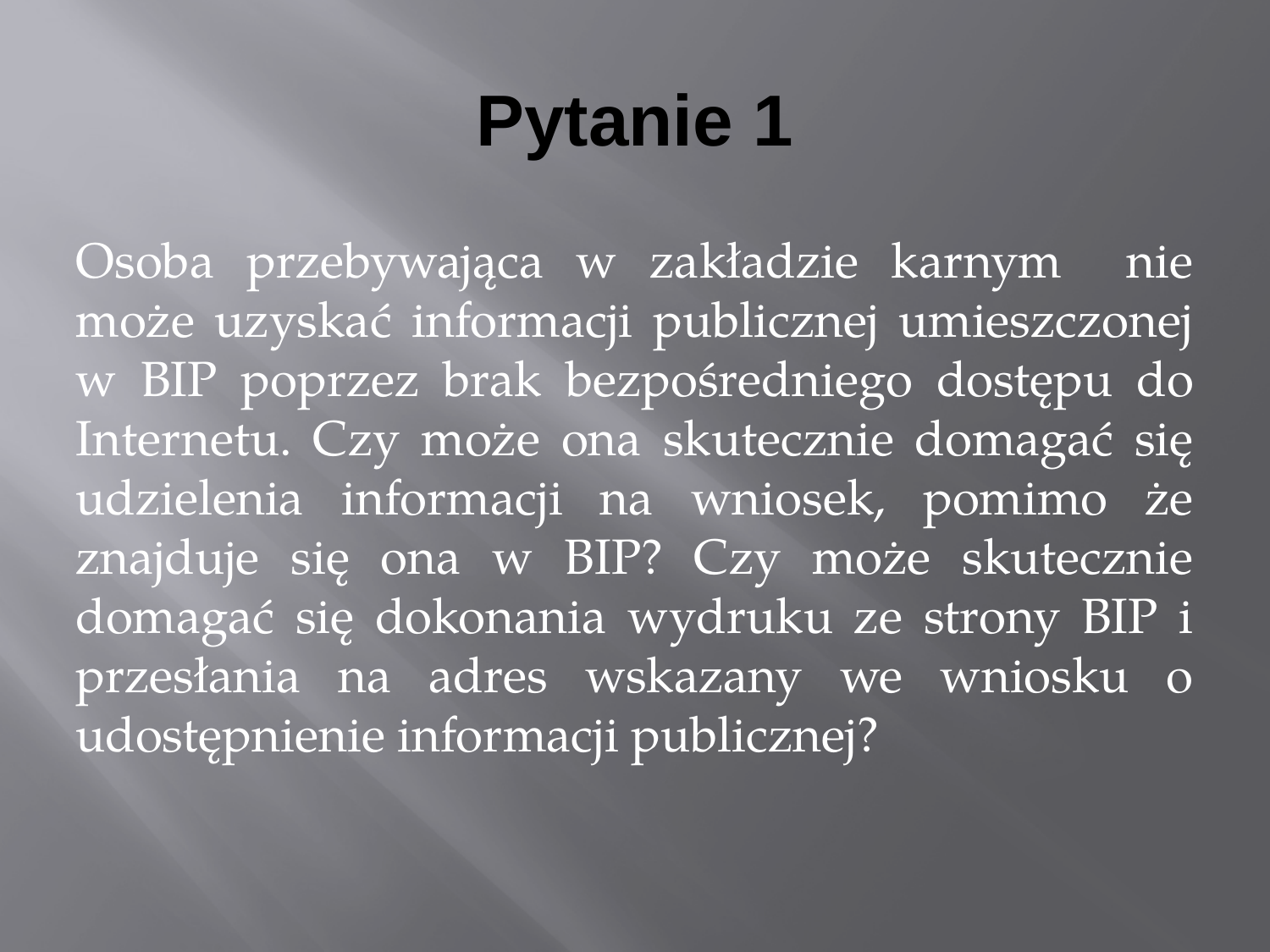

# Pytanie 1
Osoba przebywająca w zakładzie karnym  nie może uzyskać informacji publicznej umieszczonej w BIP poprzez brak bezpośredniego dostępu do Internetu. Czy może ona skutecznie domagać się udzielenia informacji na wniosek, pomimo że znajduje się ona w BIP? Czy może skutecznie domagać się dokonania wydruku ze strony BIP i przesłania na adres wskazany we wniosku o udostępnienie informacji publicznej?